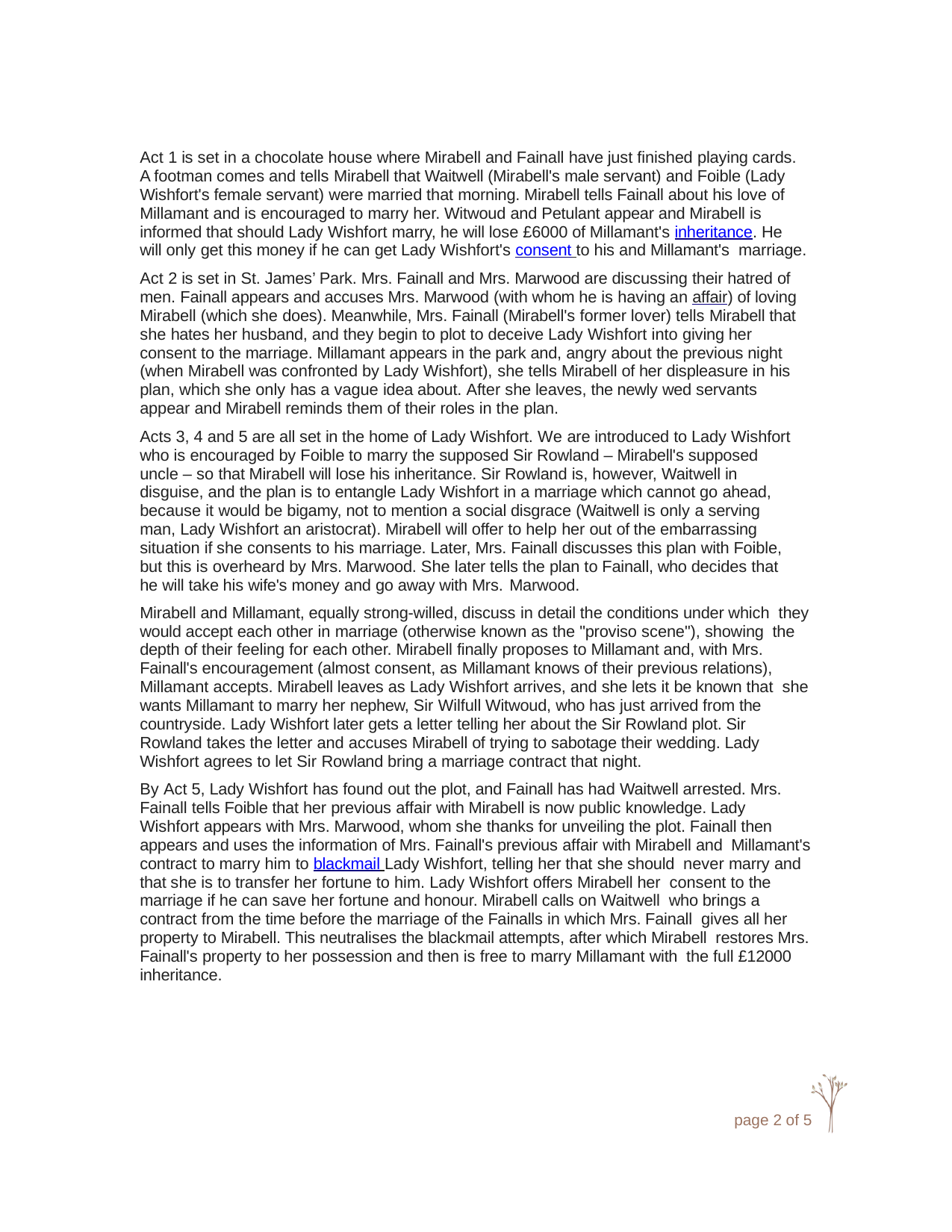

Act 1 is set in a chocolate house where Mirabell and Fainall have just finished playing cards.  A footman comes and tells Mirabell that Waitwell (Mirabell's male servant) and Foible (Lady  Wishfort's female servant) were married that morning. Mirabell tells Fainall about his love of  Millamant and is encouraged to marry her. Witwoud and Petulant appear and Mirabell is  informed that should Lady Wishfort marry, he will lose £6000 of Millamant's inheritance. He  will only get this money if he can get Lady Wishfort's consent to his and Millamant's  marriage.
Act 2 is set in St. James’ Park. Mrs. Fainall and Mrs. Marwood are discussing their hatred of  men. Fainall appears and accuses Mrs. Marwood (with whom he is having an affair) of loving  Mirabell (which she does). Meanwhile, Mrs. Fainall (Mirabell's former lover) tells Mirabell that  she hates her husband, and they begin to plot to deceive Lady Wishfort into giving her  consent to the marriage. Millamant appears in the park and, angry about the previous night  (when Mirabell was confronted by Lady Wishfort), she tells Mirabell of her displeasure in his  plan, which she only has a vague idea about. After she leaves, the newly wed servants  appear and Mirabell reminds them of their roles in the plan.
Acts 3, 4 and 5 are all set in the home of Lady Wishfort. We are introduced to Lady Wishfort  who is encouraged by Foible to marry the supposed Sir Rowland – Mirabell's supposed  uncle – so that Mirabell will lose his inheritance. Sir Rowland is, however, Waitwell in  disguise, and the plan is to entangle Lady Wishfort in a marriage which cannot go ahead,  because it would be bigamy, not to mention a social disgrace (Waitwell is only a serving  man, Lady Wishfort an aristocrat). Mirabell will offer to help her out of the embarrassing  situation if she consents to his marriage. Later, Mrs. Fainall discusses this plan with Foible,  but this is overheard by Mrs. Marwood. She later tells the plan to Fainall, who decides that  he will take his wife's money and go away with Mrs. Marwood.
Mirabell and Millamant, equally strong-willed, discuss in detail the conditions under which  they would accept each other in marriage (otherwise known as the "proviso scene"), showing  the depth of their feeling for each other. Mirabell finally proposes to Millamant and, with Mrs.  Fainall's encouragement (almost consent, as Millamant knows of their previous relations),  Millamant accepts. Mirabell leaves as Lady Wishfort arrives, and she lets it be known that  she wants Millamant to marry her nephew, Sir Wilfull Witwoud, who has just arrived from the  countryside. Lady Wishfort later gets a letter telling her about the Sir Rowland plot. Sir  Rowland takes the letter and accuses Mirabell of trying to sabotage their wedding. Lady  Wishfort agrees to let Sir Rowland bring a marriage contract that night.
By Act 5, Lady Wishfort has found out the plot, and Fainall has had Waitwell arrested. Mrs.  Fainall tells Foible that her previous affair with Mirabell is now public knowledge. Lady  Wishfort appears with Mrs. Marwood, whom she thanks for unveiling the plot. Fainall then  appears and uses the information of Mrs. Fainall's previous affair with Mirabell and  Millamant's contract to marry him to blackmail Lady Wishfort, telling her that she should  never marry and that she is to transfer her fortune to him. Lady Wishfort offers Mirabell her  consent to the marriage if he can save her fortune and honour. Mirabell calls on Waitwell  who brings a contract from the time before the marriage of the Fainalls in which Mrs. Fainall  gives all her property to Mirabell. This neutralises the blackmail attempts, after which Mirabell  restores Mrs. Fainall's property to her possession and then is free to marry Millamant with  the full £12000 inheritance.

page 2 of 5